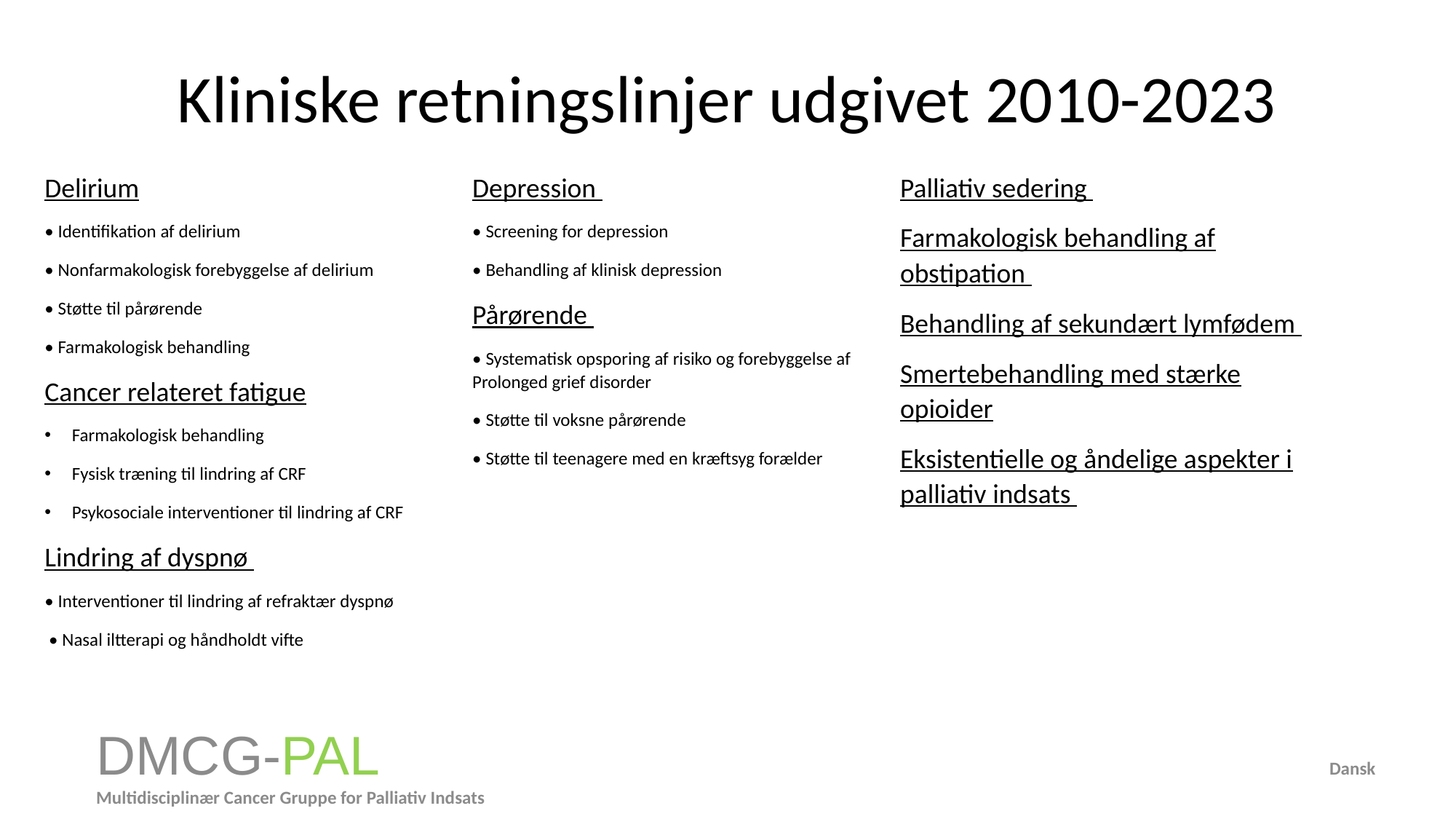

# Kliniske retningslinjer udgivet 2010-2023
Delirium
• Identifikation af delirium
• Nonfarmakologisk forebyggelse af delirium
• Støtte til pårørende
• Farmakologisk behandling
Cancer relateret fatigue
Farmakologisk behandling
Fysisk træning til lindring af CRF
Psykosociale interventioner til lindring af CRF
Lindring af dyspnø
• Interventioner til lindring af refraktær dyspnø
 • Nasal iltterapi og håndholdt vifte

Depression
• Screening for depression
• Behandling af klinisk depression
Pårørende
• Systematisk opsporing af risiko og forebyggelse af Prolonged grief disorder
• Støtte til voksne pårørende
• Støtte til teenagere med en kræftsyg forælder

Palliativ sedering
Farmakologisk behandling af obstipation
Behandling af sekundært lymfødem
Smertebehandling med stærke opioider
Eksistentielle og åndelige aspekter i palliativ indsats

DMCG-PAL                                                               Dansk Multidisciplinær Cancer Gruppe for Palliativ Indsats